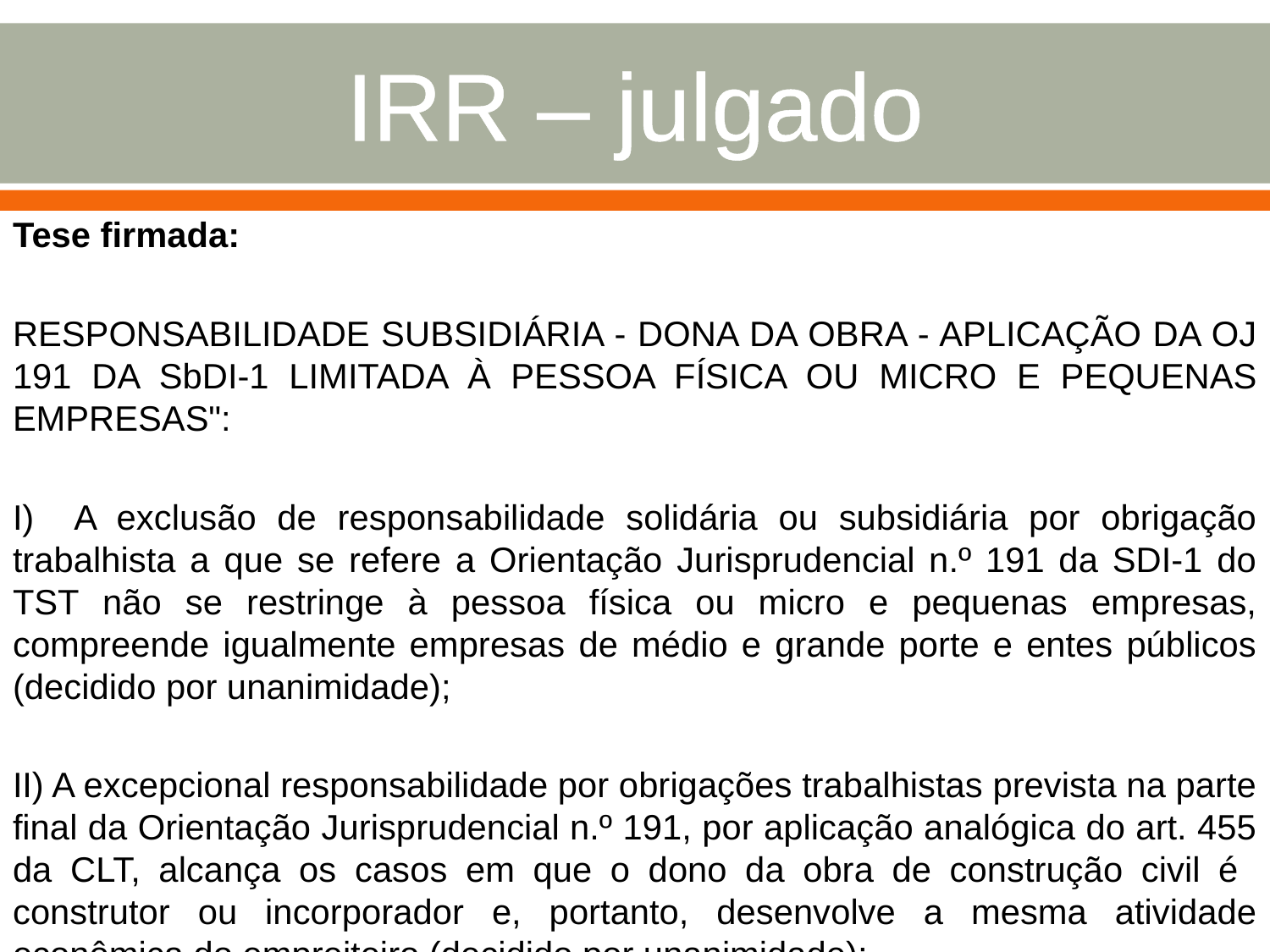

# IRR – julgado
Tese firmada:

RESPONSABILIDADE SUBSIDIÁRIA - DONA DA OBRA - APLICAÇÃO DA OJ 191 DA SbDI-1 LIMITADA À PESSOA FÍSICA OU MICRO E PEQUENAS EMPRESAS":

I)  A exclusão de responsabilidade solidária ou subsidiária por obrigação trabalhista a que se refere a Orientação Jurisprudencial n.º 191 da SDI-1 do TST não se restringe à pessoa física ou micro e pequenas empresas, compreende igualmente empresas de médio e grande porte e entes públicos (decidido por unanimidade);

II) A excepcional responsabilidade por obrigações trabalhistas prevista na parte final da Orientação Jurisprudencial n.º 191, por aplicação analógica do art. 455 da CLT, alcança os casos em que o dono da obra de construção civil é  construtor ou incorporador e, portanto, desenvolve a mesma atividade econômica do empreiteiro (decidido por unanimidade);